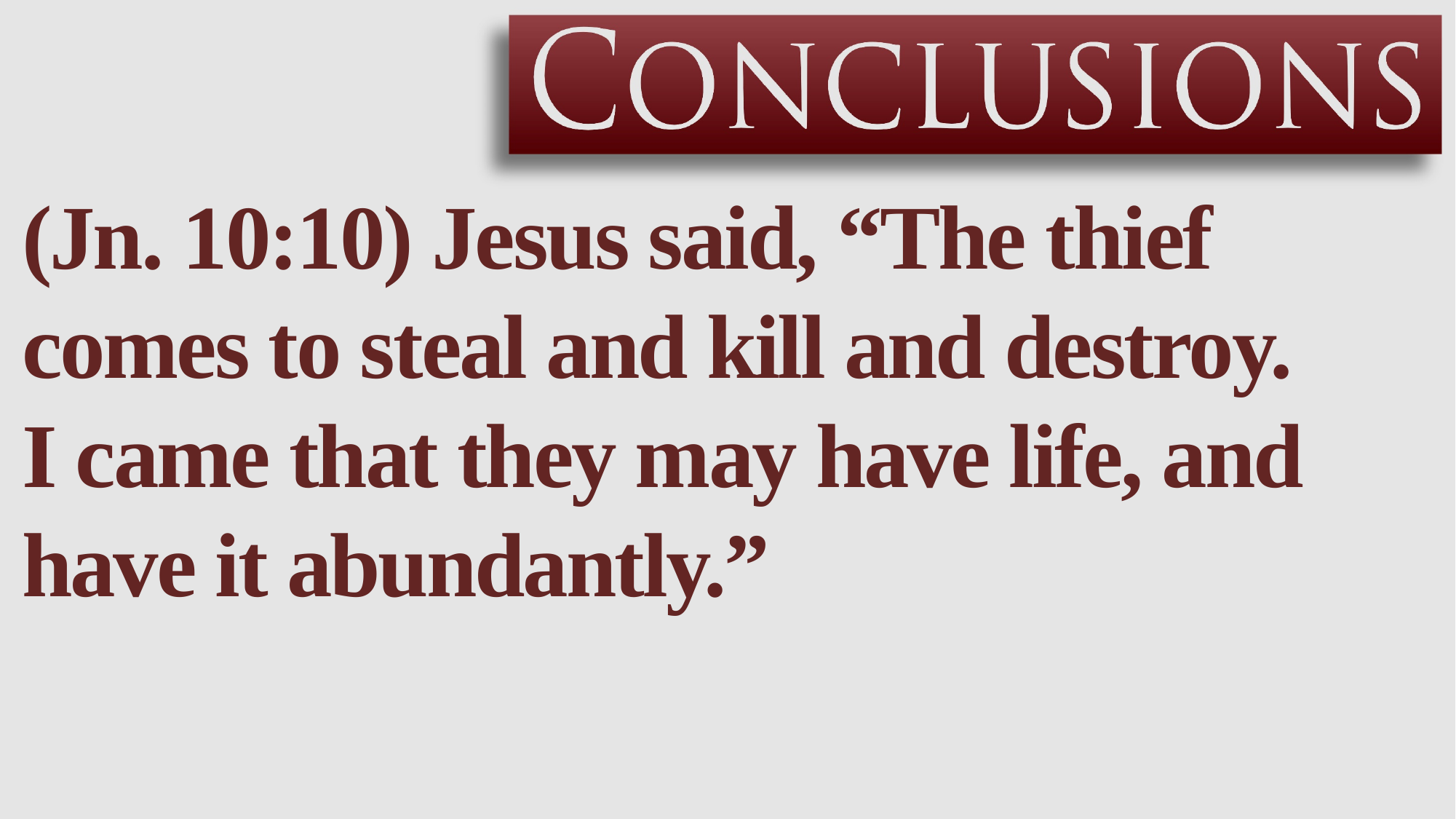

(Jn. 10:10) Jesus said, “The thief comes to steal and kill and destroy.
I came that they may have life, and have it abundantly.”